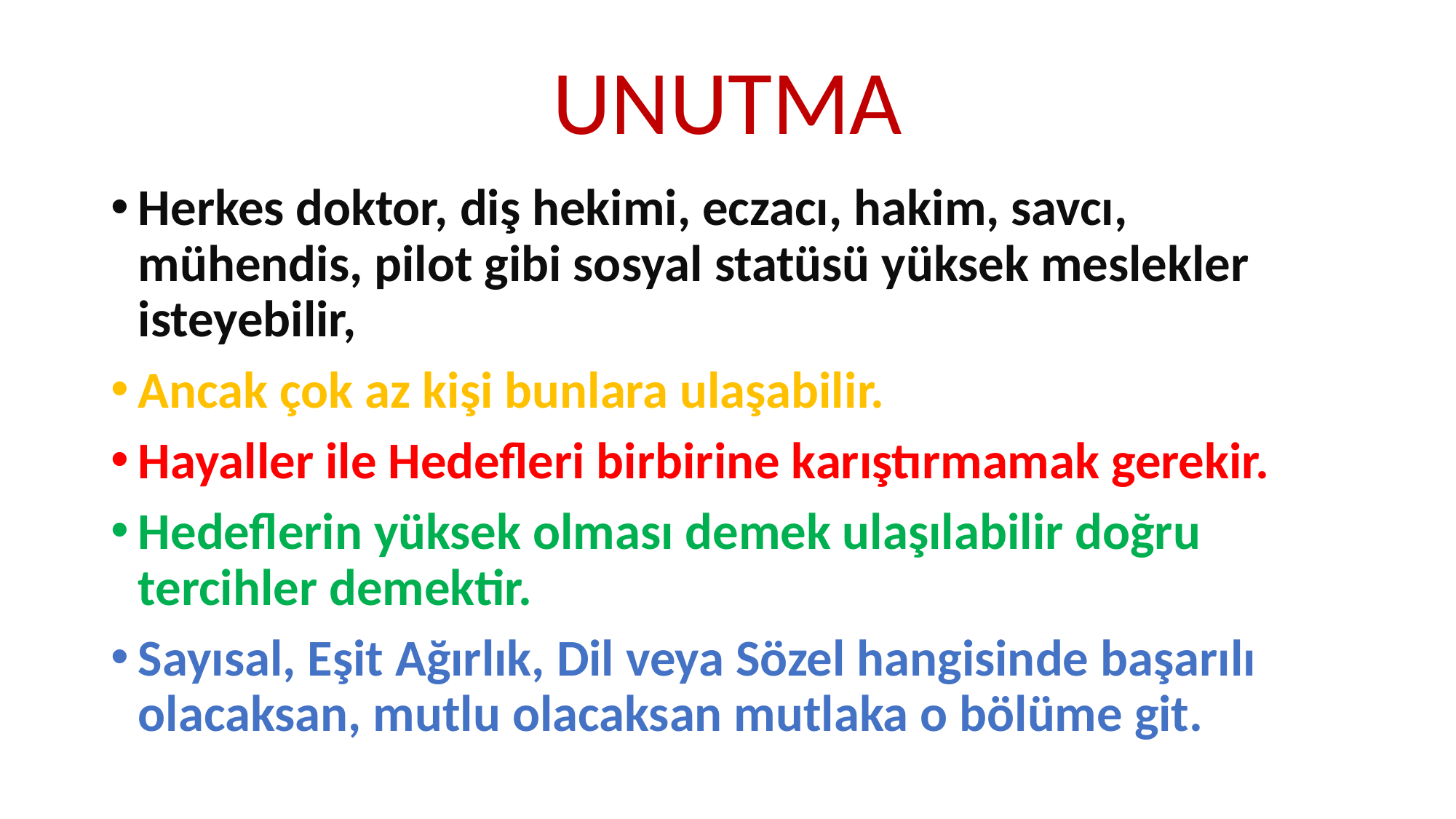

# UNUTMA
Herkes doktor, diş hekimi, eczacı, hakim, savcı, mühendis, pilot gibi sosyal statüsü yüksek meslekler isteyebilir,
Ancak çok az kişi bunlara ulaşabilir.
Hayaller ile Hedefleri birbirine karıştırmamak gerekir.
Hedeflerin yüksek olması demek ulaşılabilir doğru tercihler demektir.
Sayısal, Eşit Ağırlık, Dil veya Sözel hangisinde başarılı olacaksan, mutlu olacaksan mutlaka o bölüme git.